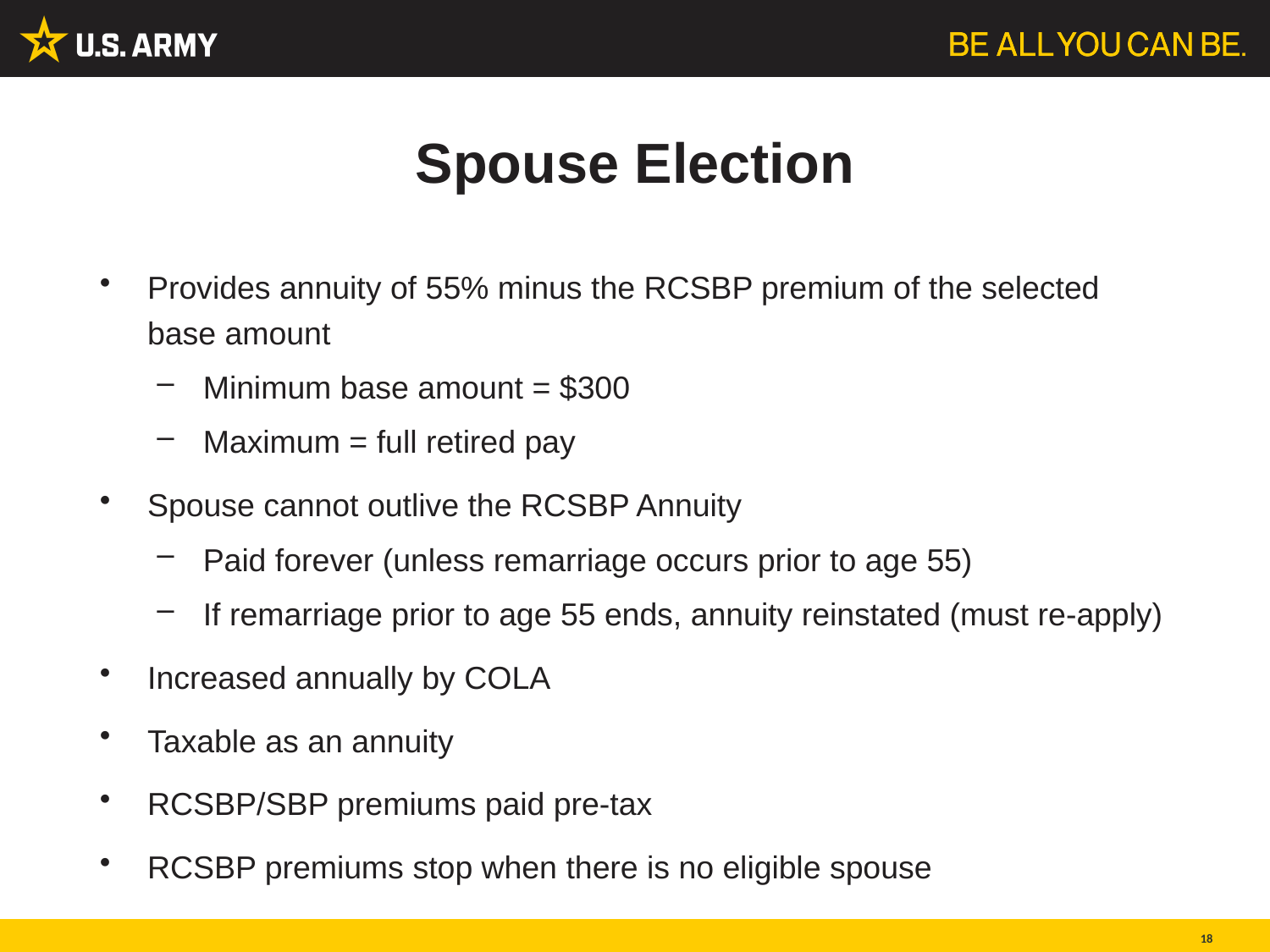

# Spouse Election
Provides annuity of 55% minus the RCSBP premium of the selected base amount
Minimum base amount = $300
Maximum = full retired pay
Spouse cannot outlive the RCSBP Annuity
Paid forever (unless remarriage occurs prior to age 55)
If remarriage prior to age 55 ends, annuity reinstated (must re-apply)
Increased annually by COLA
Taxable as an annuity
RCSBP/SBP premiums paid pre-tax
RCSBP premiums stop when there is no eligible spouse